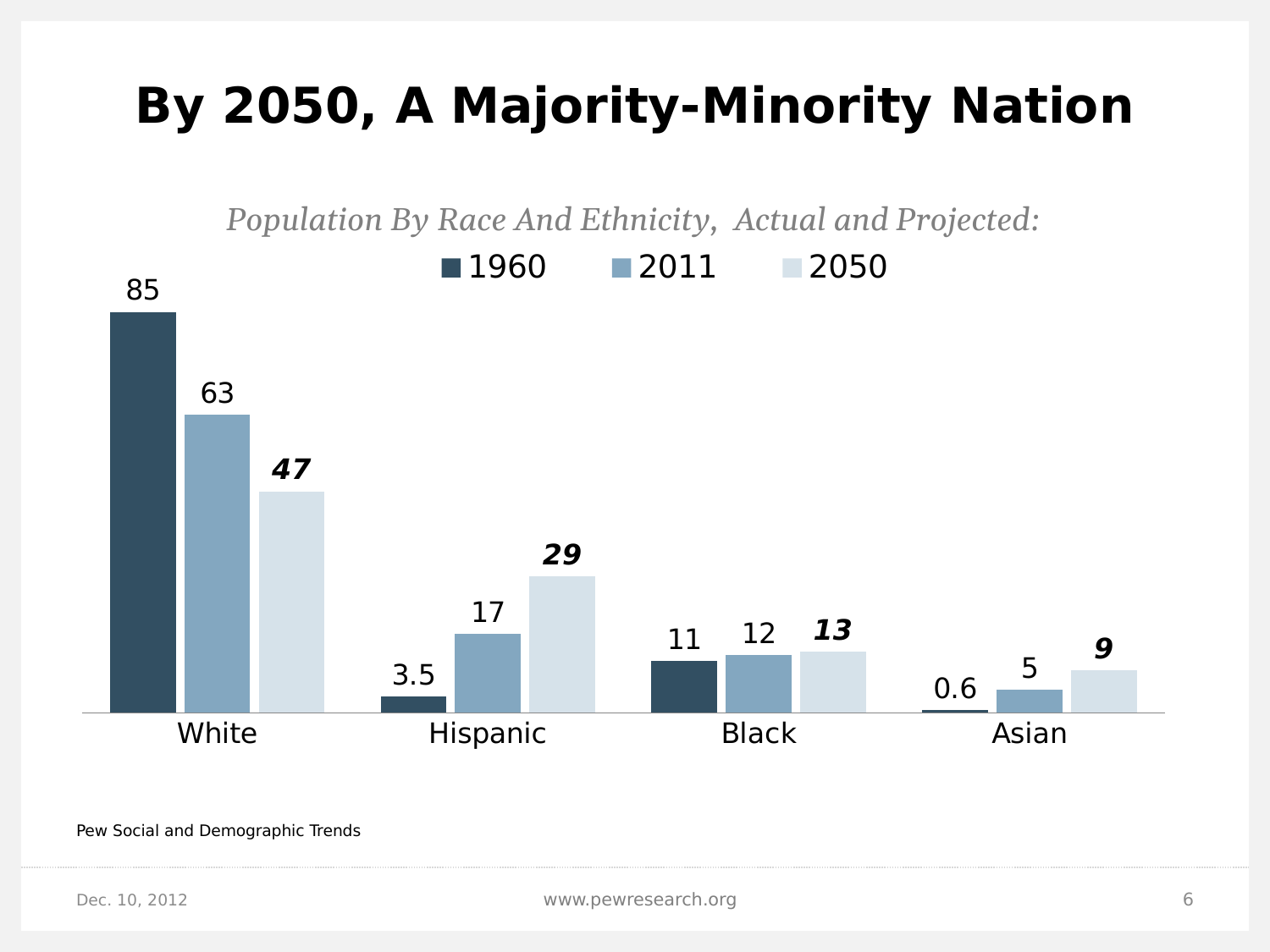

# By 2050, A Majority-Minority Nation
Population By Race And Ethnicity,  Actual and Projected:

### Chart

| Category | 1960 | 2011 | 2050 |
|---|---|---|---|
| White | 85.0 | 63.2 | 47.0 |
| Hispanic | 3.5 | 16.8 | 29.0 |
| Black | 11.0 | 12.3 | 13.0 |
| Asian | 0.6000000000000006 | 4.9 | 9.0 |
Pew Social and Demographic Trends
Dec. 10, 2012
www.pewresearch.org
6